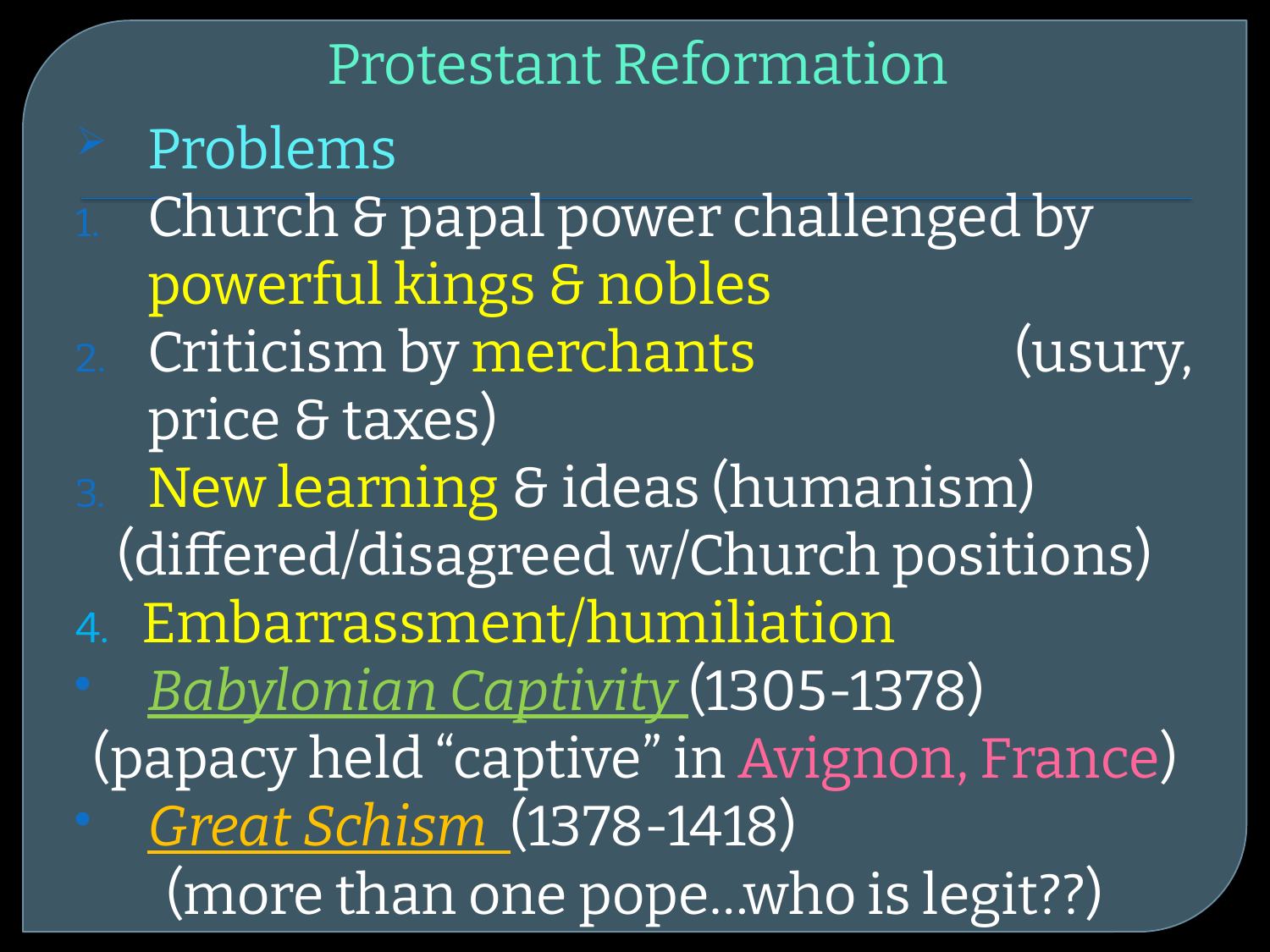

# Protestant Reformation
Problems
Church & papal power challenged by powerful kings & nobles
Criticism by merchants                       (usury, price & taxes)
New learning & ideas (humanism)
(differed/disagreed w/Church positions)
4.    Embarrassment/humiliation
Babylonian Captivity (1305-1378)
(papacy held “captive” in Avignon, France)
Great Schism  (1378-1418)
(more than one pope…who is legit??)